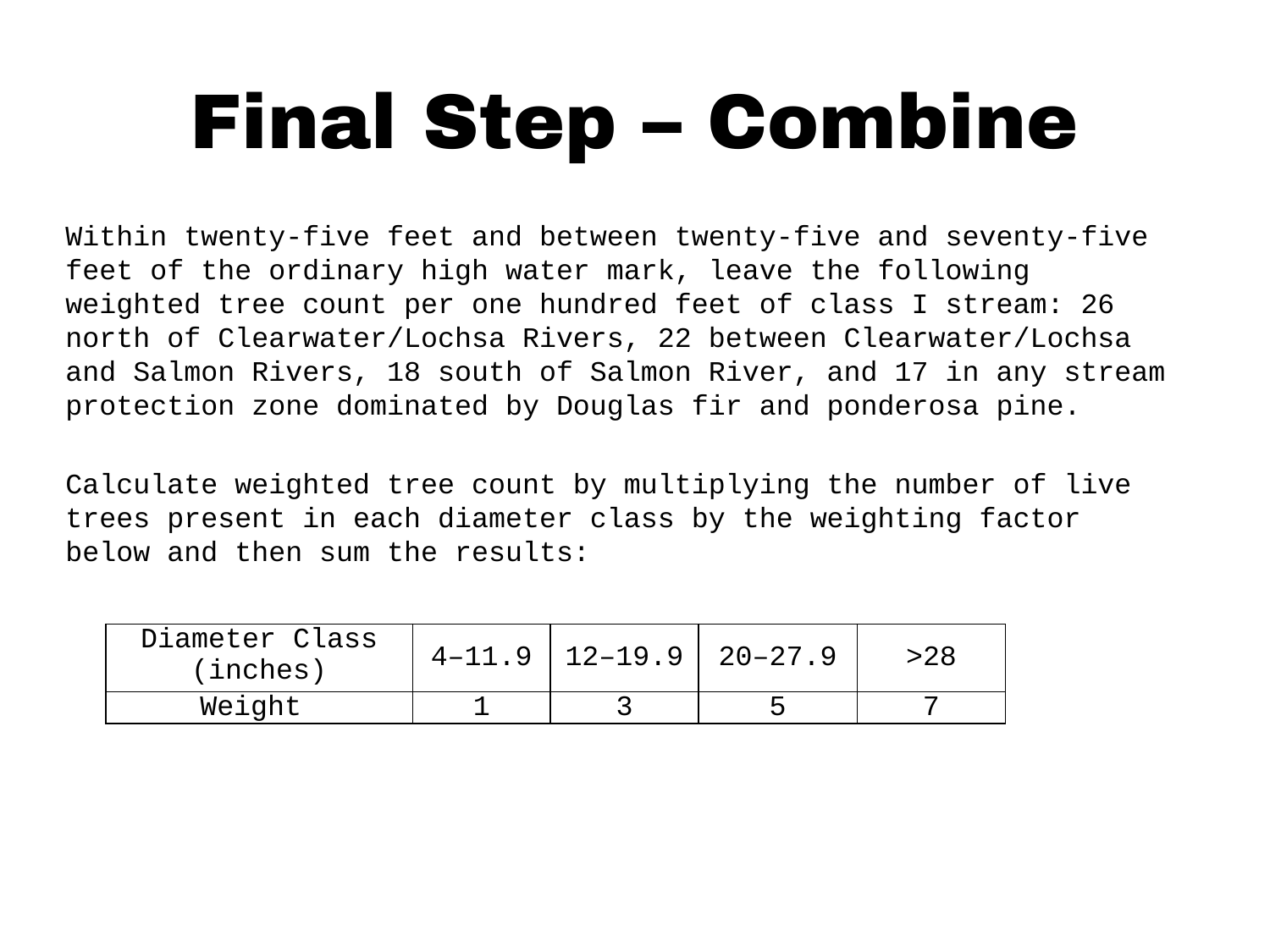

# Final Step – Combine
Within twenty-five feet and between twenty-five and seventy-five feet of the ordinary high water mark, leave the following weighted tree count per one hundred feet of class I stream: 26 north of Clearwater/Lochsa Rivers, 22 between Clearwater/Lochsa and Salmon Rivers, 18 south of Salmon River, and 17 in any stream protection zone dominated by Douglas fir and ponderosa pine.

Calculate weighted tree count by multiplying the number of live trees present in each diameter class by the weighting factor below and then sum the results:

| Diameter Class (inches) | 4–11.9 | 12–19.9 | 20–27.9 | >28 |
| --- | --- | --- | --- | --- |
| Weight | 1 | 3 | 5 | 7 |